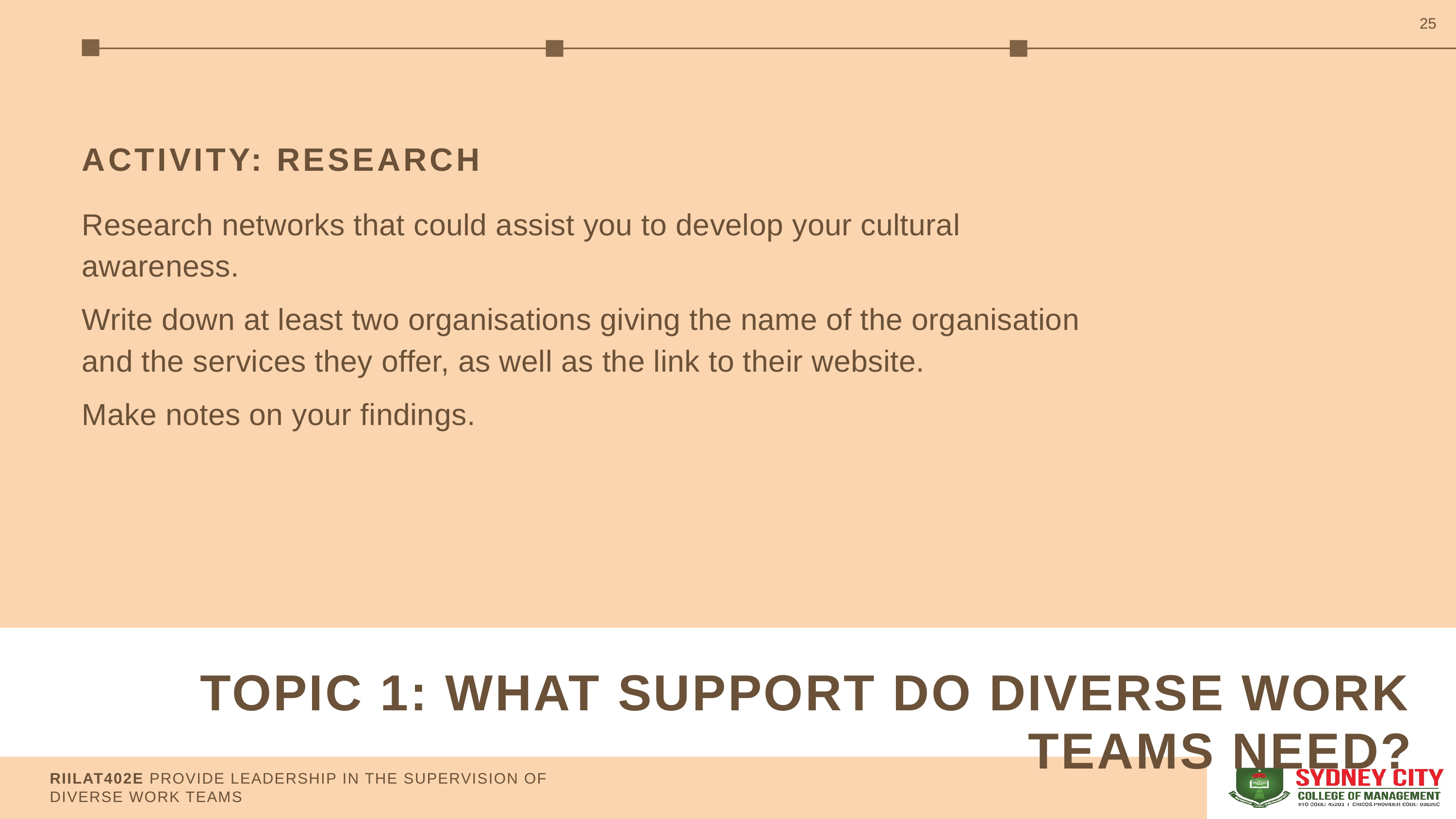

25

ACTIVITY: RESEARCH
Research networks that could assist you to develop your cultural awareness.
Write down at least two organisations giving the name of the organisation and the services they offer, as well as the link to their website.
Make notes on your findings.

TOPIC 1: WHAT SUPPORT DO DIVERSE WORK TEAMS NEED?
RIILAT402E PROVIDE LEADERSHIP IN THE SUPERVISION OF DIVERSE WORK TEAMS